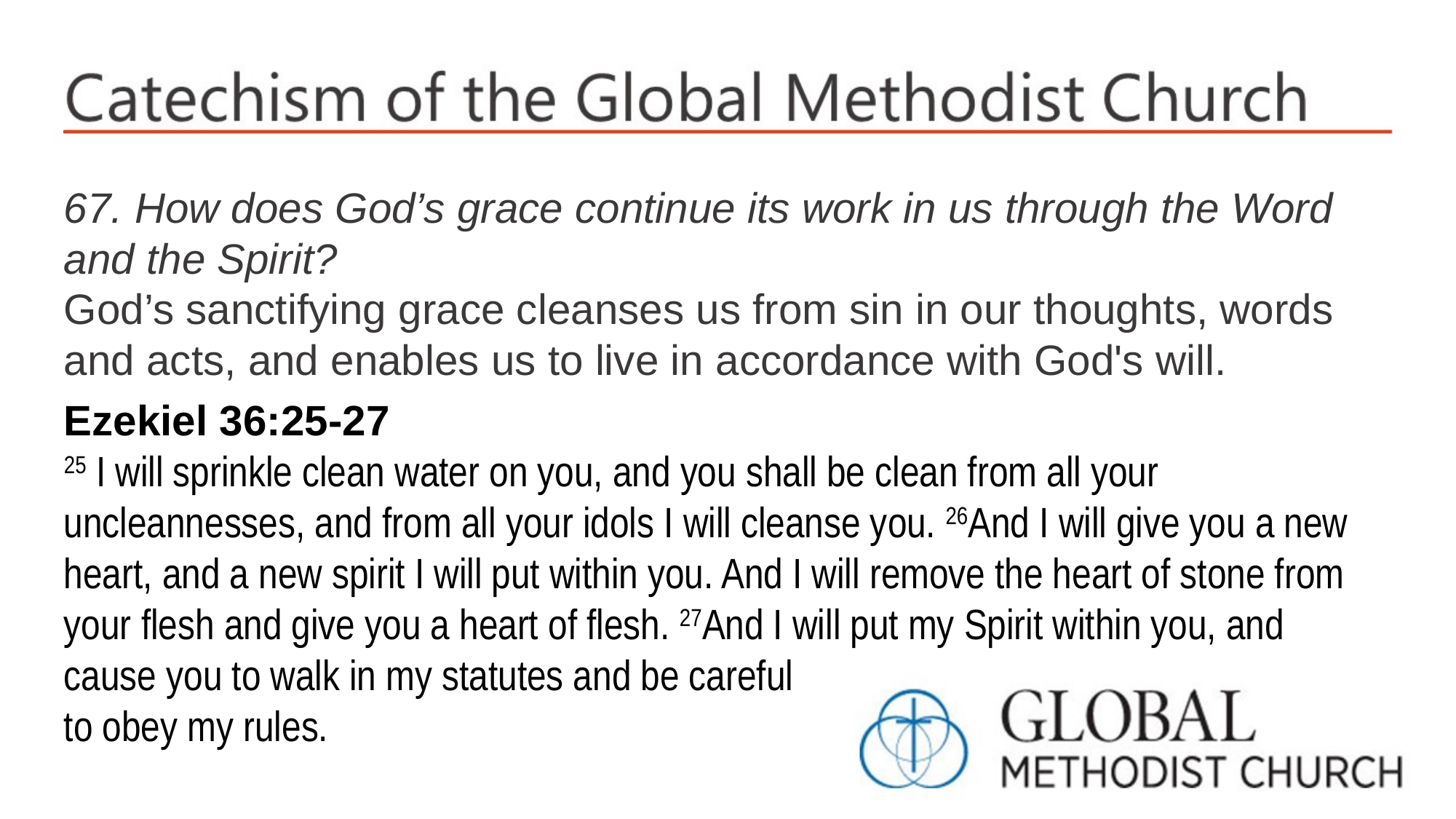

67. How does God’s grace continue its work in us through the Word and the Spirit?
God’s sanctifying grace cleanses us from sin in our thoughts, words and acts, and enables us to live in accordance with God's will.
Ezekiel 36:25-27
25 I will sprinkle clean water on you, and you shall be clean from all your uncleannesses, and from all your idols I will cleanse you. 26And I will give you a new heart, and a new spirit I will put within you. And I will remove the heart of stone from your flesh and give you a heart of flesh. 27And I will put my Spirit within you, and cause you to walk in my statutes and be careful
to obey my rules.